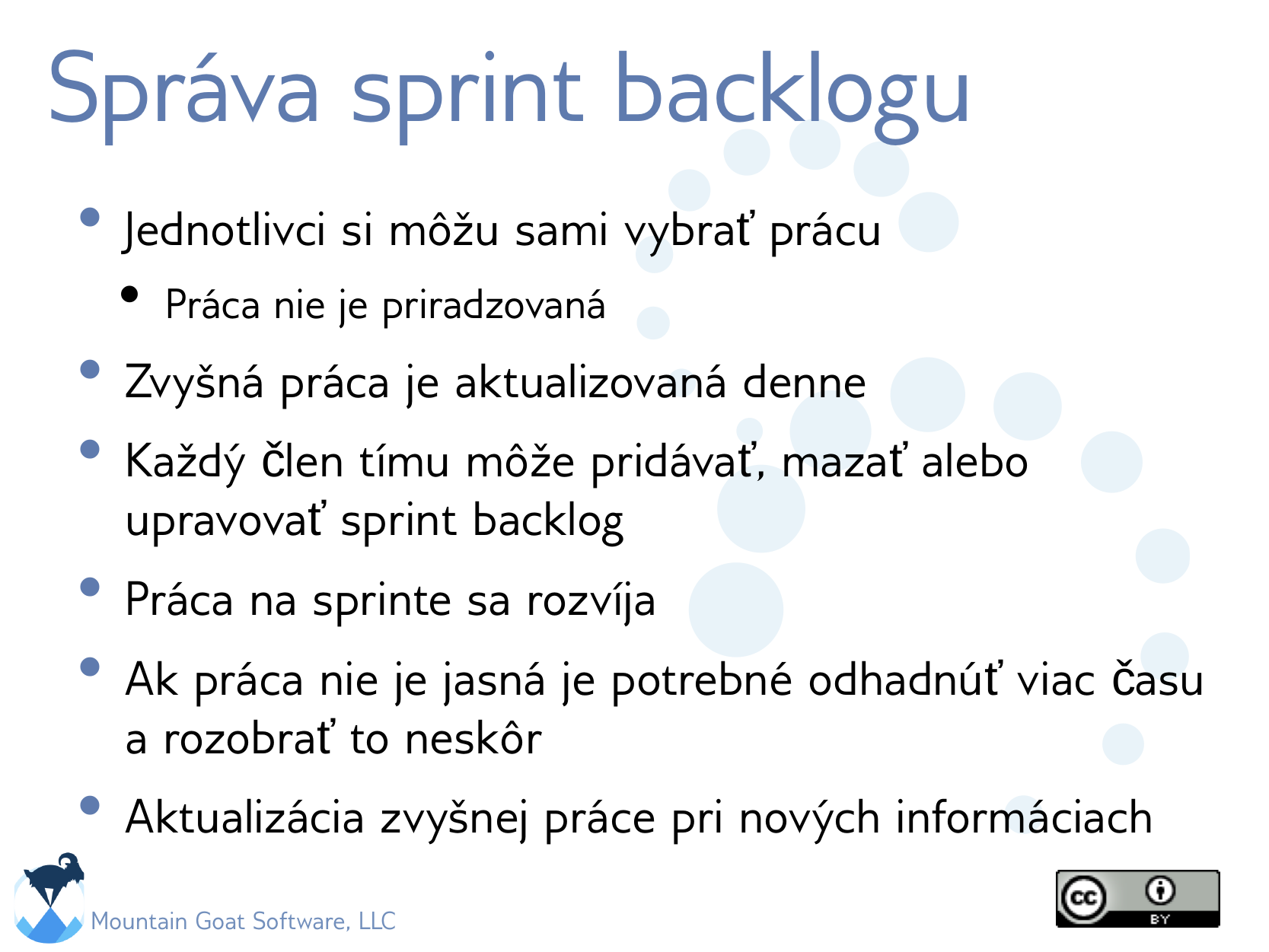

# Správa sprint backlogu
Jednotlivci si môžu sami vybrať prácu
Práca nie je priradzovaná
Zvyšná práca je aktualizovaná denne
Každý člen tímu môže pridávať, mazať alebo upravovať sprint backlog
Práca na sprinte sa rozvíja
Ak práca nie je jasná je potrebné odhadnúť viac času a rozobrať to neskôr
Aktualizácia zvyšnej práce pri nových informáciach